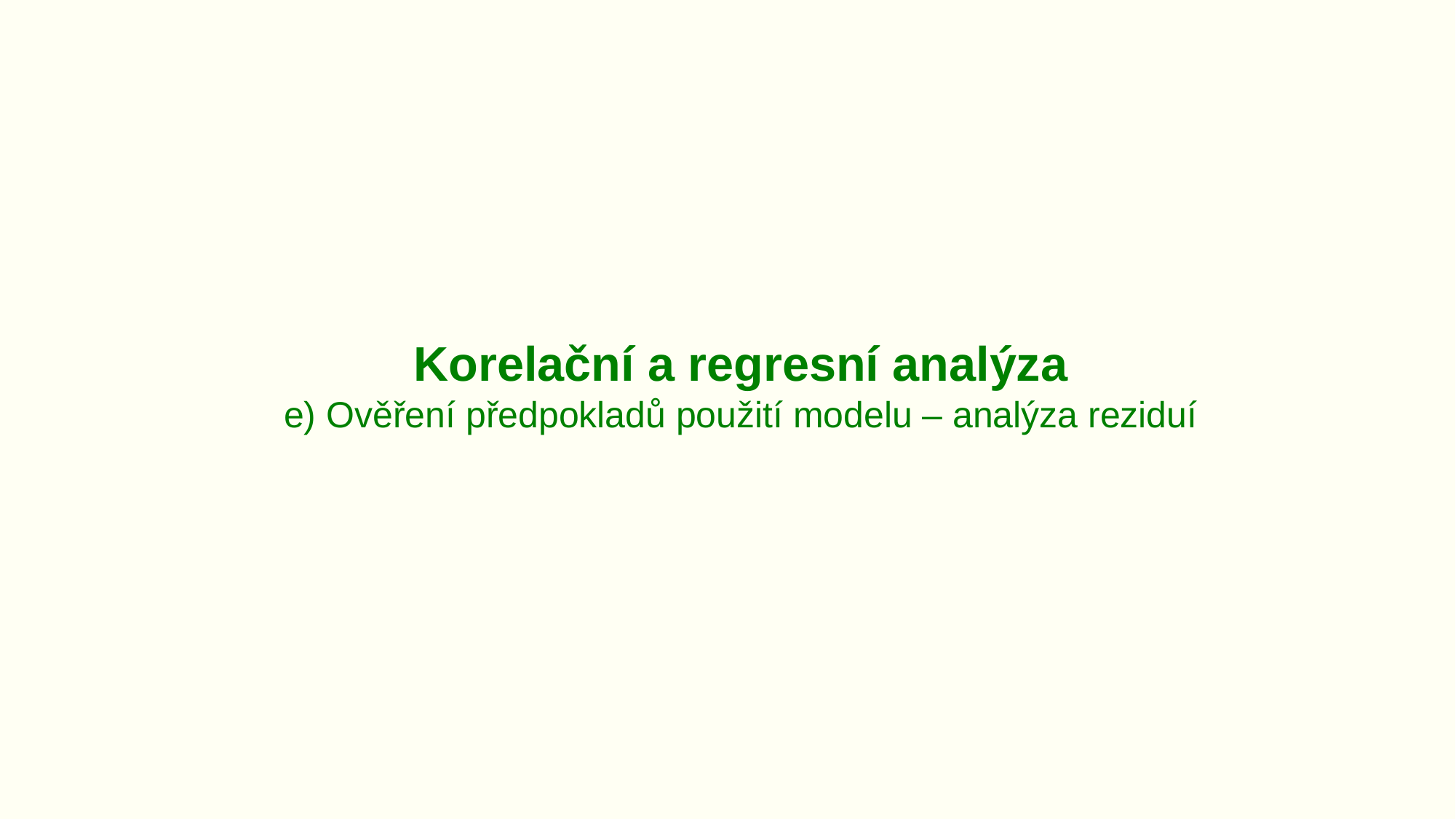

Korelační a regresní analýza
e) Ověření předpokladů použití modelu – analýza reziduí